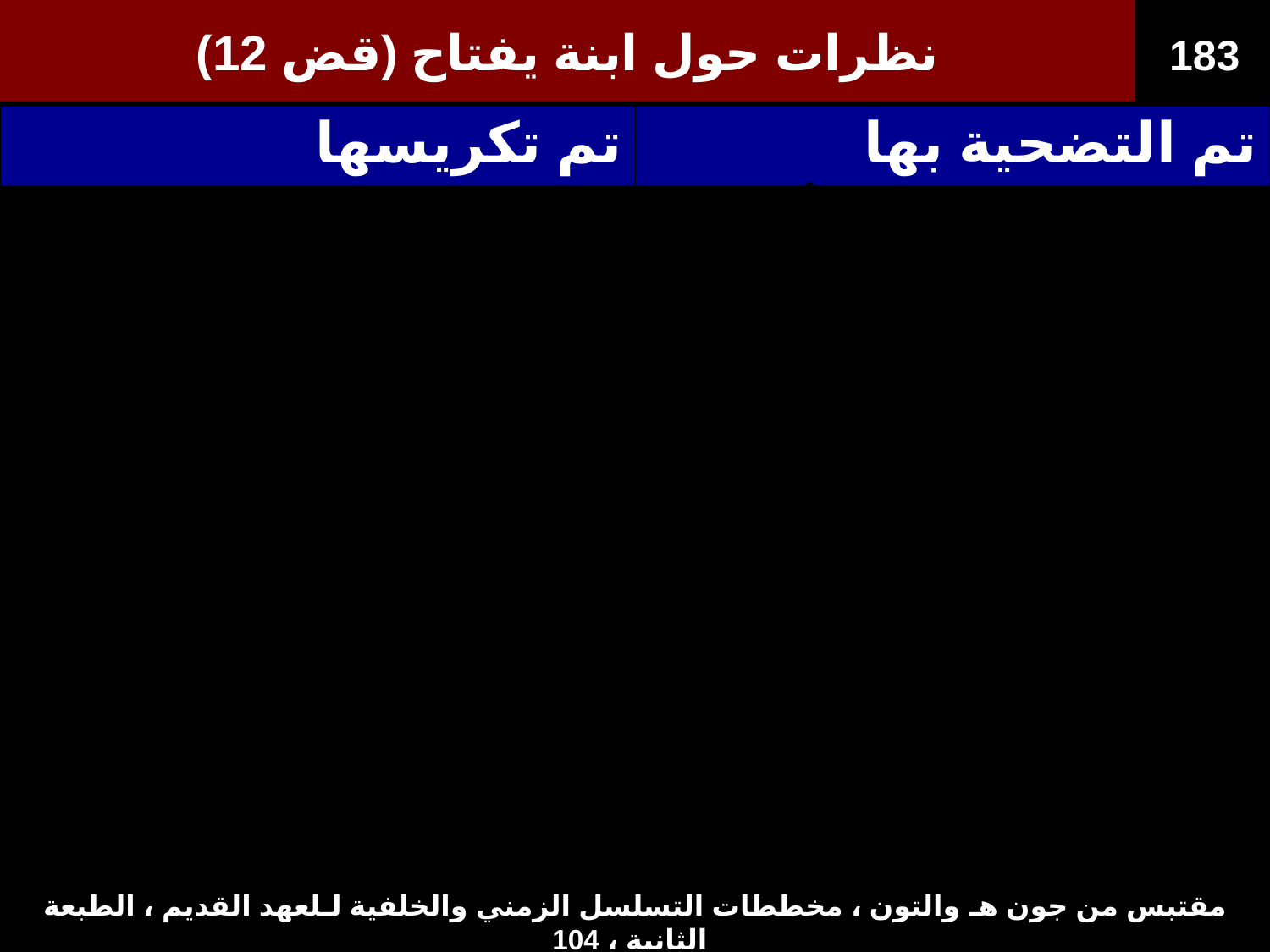

نظرات حول ابنة يفتاح (قض 12)
183
| تم تكريسها | تم التضحية بها |
| --- | --- |
| 6. لا 27: 1-8 يسمح بفداء البشر الموعودين بالتضحية | 6. الاقتران في 11:31 هو أحد التوصيفات : سيكون للرب ، أي سأضحي به كذبيحة محرقة |
| 7. يجب تقديم أداة العطف في 11:31 أو إظهار يفتاح يعتبر مواقف مختلفة | 7. هناك القليل من الأدلة على روحانية يفتاح أو معرفته بالشريعة |
مقتبس من جون هـ والتون ، مخططات التسلسل الزمني والخلفية لـلعهد القديم ، الطبعة الثانية ، 104